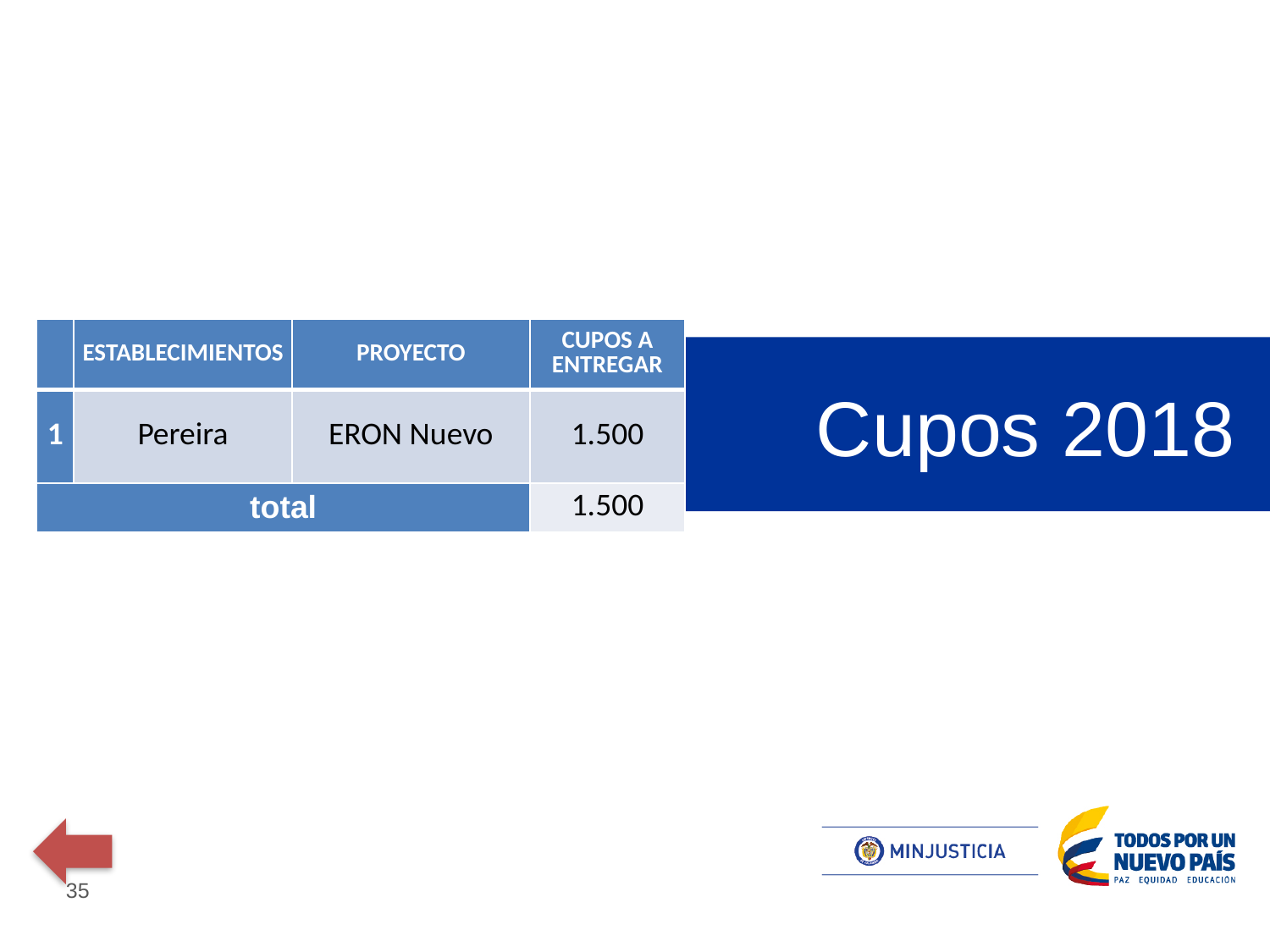

|  | ESTABLECIMIENTOS | PROYECTO | CUPOS A ENTREGAR |
| --- | --- | --- | --- |
| 1 | Pereira | ERON Nuevo | 1.500 |
| total |  |  | 1.500 |
# Cupos 2018